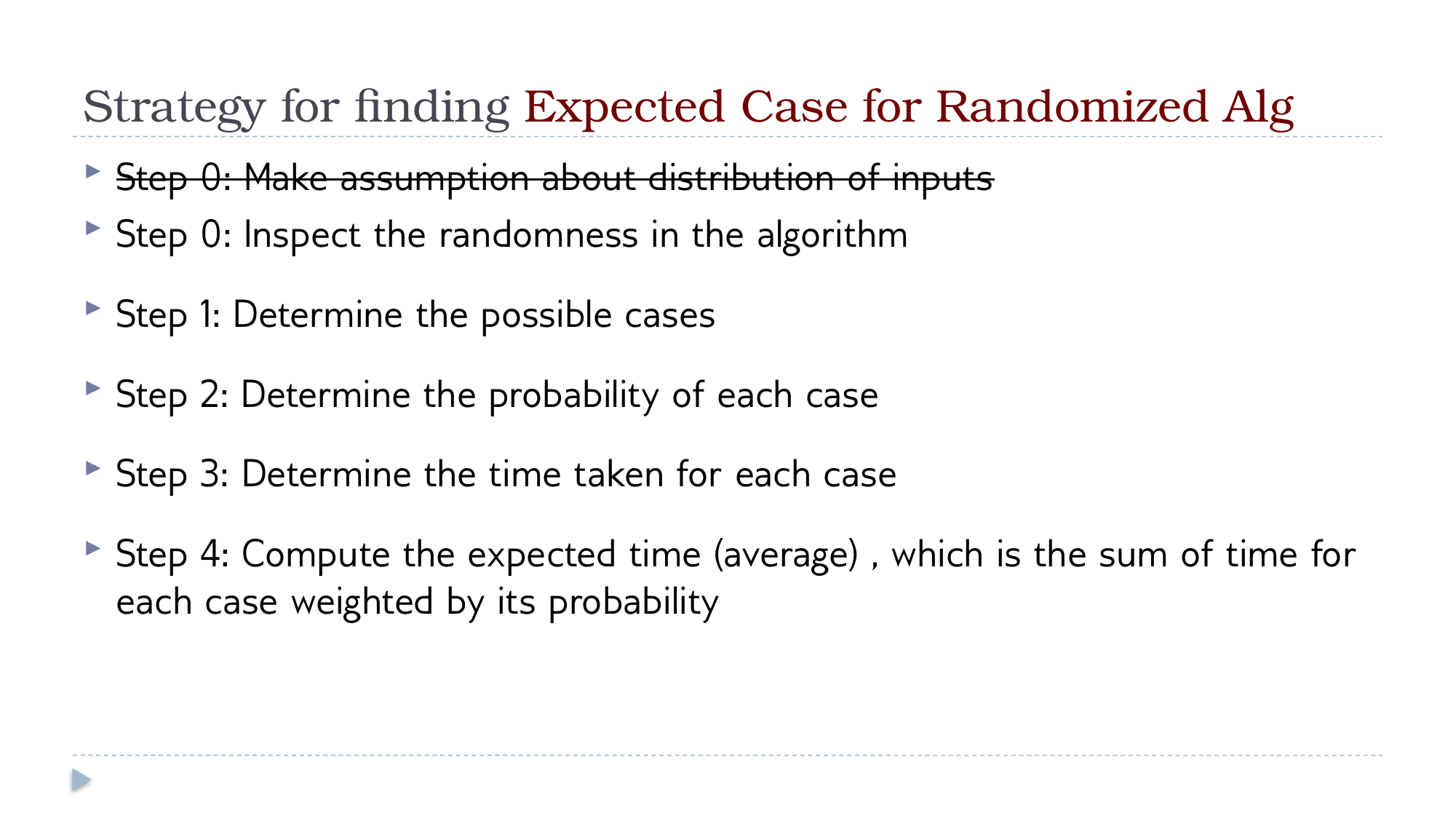

# Strategy for finding Expected Case for Randomized Alg
Step 0: Make assumption about distribution of inputs
Step 0: Inspect the randomness in the algorithm

Step 1: Determine the possible cases

Step 2: Determine the probability of each case

Step 3: Determine the time taken for each case

Step 4: Compute the expected time (average) , which is the sum of time for each case weighted by its probability